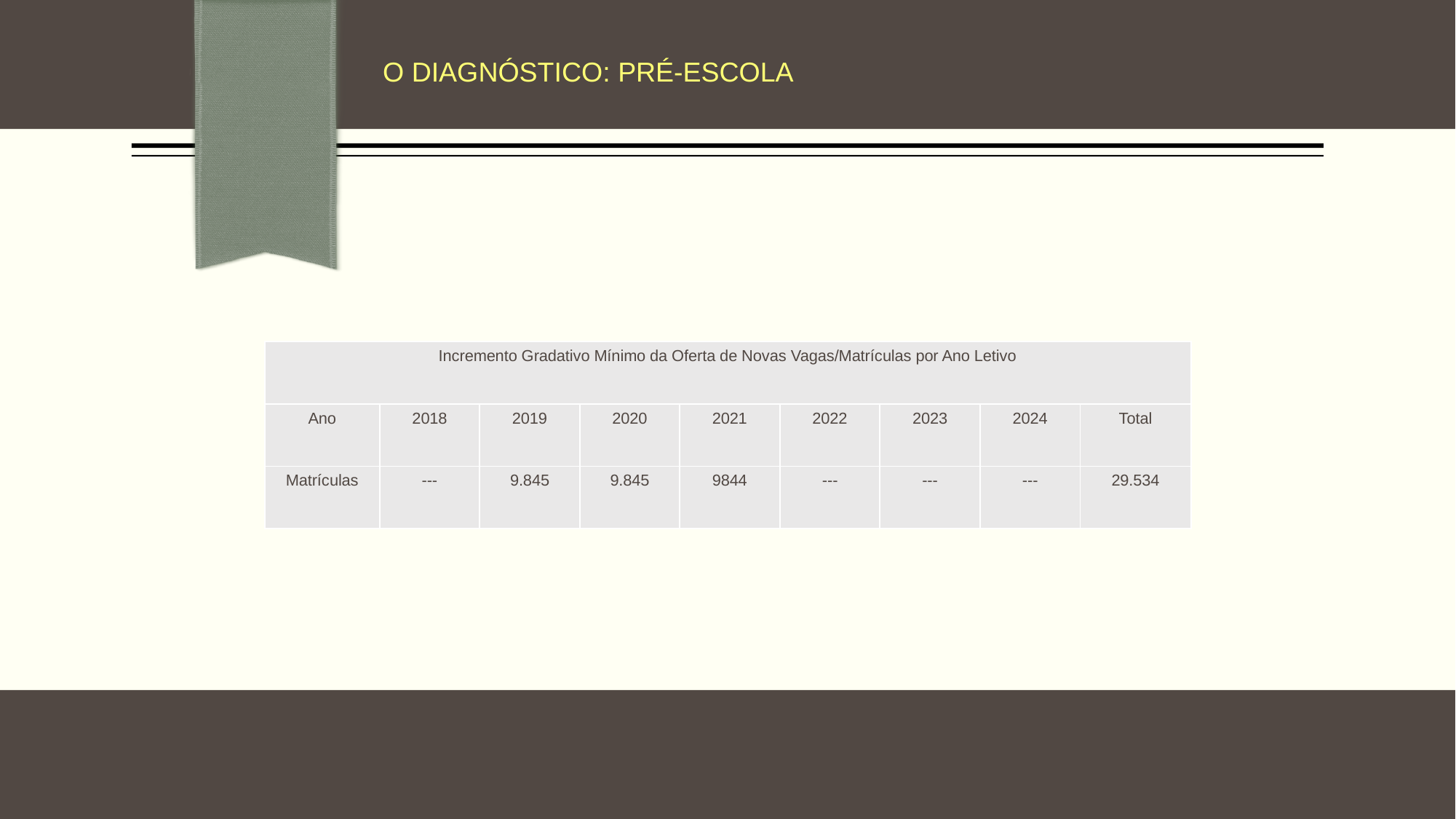

O DIAGNÓSTICO: PRÉ-ESCOLA
| Incremento Gradativo Mínimo da Oferta de Novas Vagas/Matrículas por Ano Letivo |  |  |  |  |  |  |  |  |
| --- | --- | --- | --- | --- | --- | --- | --- | --- |
| Ano | 2018 | 2019 | 2020 | 2021 | 2022 | 2023 | 2024 | Total |
| Matrículas | --- | 9.845 | 9.845 | 9844 | --- | --- | --- | 29.534 |